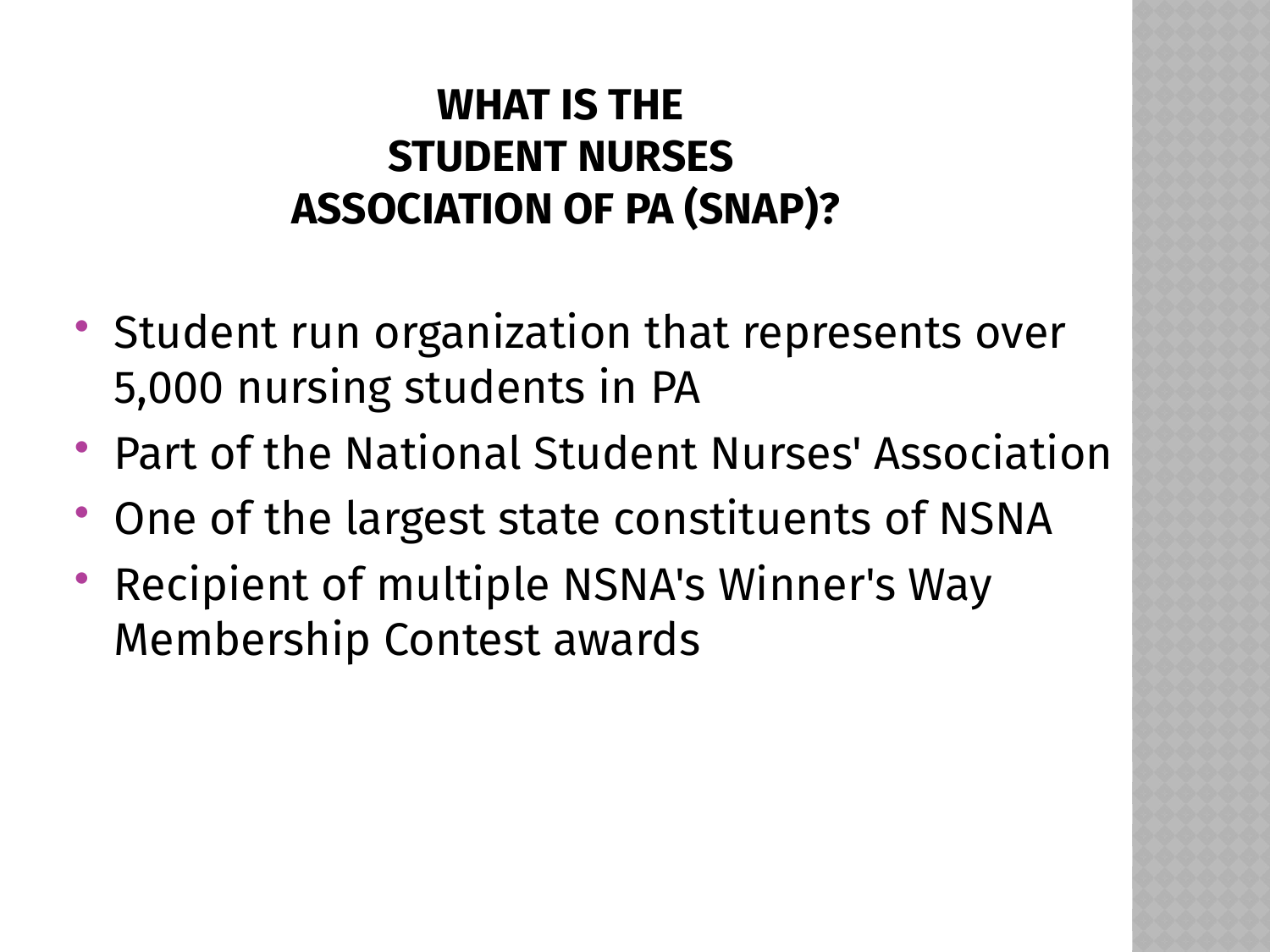

# What is the Student Nurses Association of PA (SNAP)?
Student run organization that represents over 5,000 nursing students in PA
Part of the National Student Nurses' Association
One of the largest state constituents of NSNA
Recipient of multiple NSNA's Winner's Way Membership Contest awards